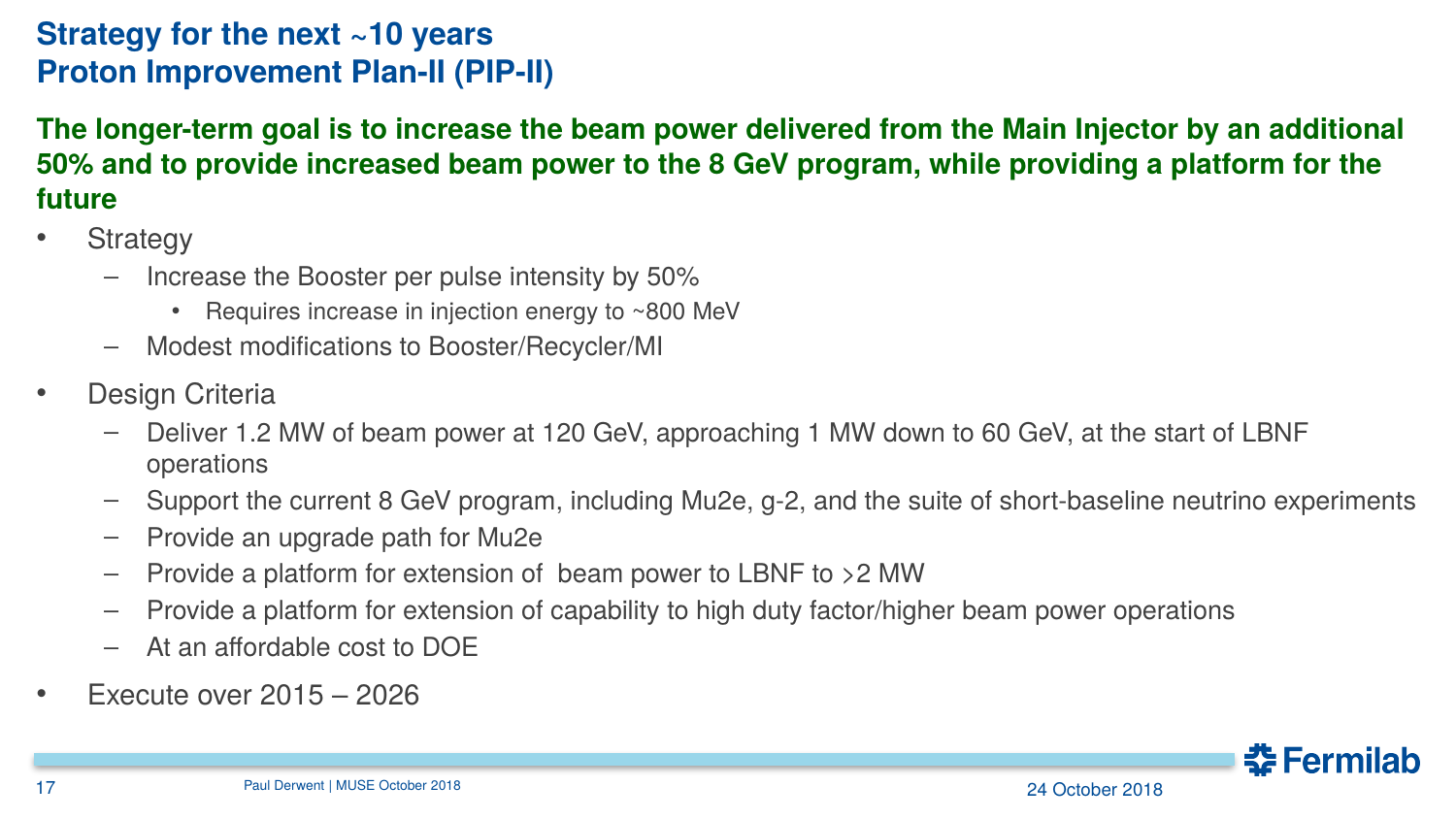

# Strategy for the next ~10 years Proton Improvement Plan-II (PIP-II)
The longer-term goal is to increase the beam power delivered from the Main Injector by an additional 50% and to provide increased beam power to the 8 GeV program, while providing a platform for the future
Strategy
Increase the Booster per pulse intensity by 50%
Requires increase in injection energy to ~800 MeV
Modest modifications to Booster/Recycler/MI
Design Criteria
Deliver 1.2 MW of beam power at 120 GeV, approaching 1 MW down to 60 GeV, at the start of LBNF operations
Support the current 8 GeV program, including Mu2e, g-2, and the suite of short-baseline neutrino experiments
Provide an upgrade path for Mu2e
Provide a platform for extension of  beam power to LBNF to >2 MW
Provide a platform for extension of capability to high duty factor/higher beam power operations
At an affordable cost to DOE
Execute over 2015 – 2026

17
Paul Derwent | MUSE October 2018
24 October 2018